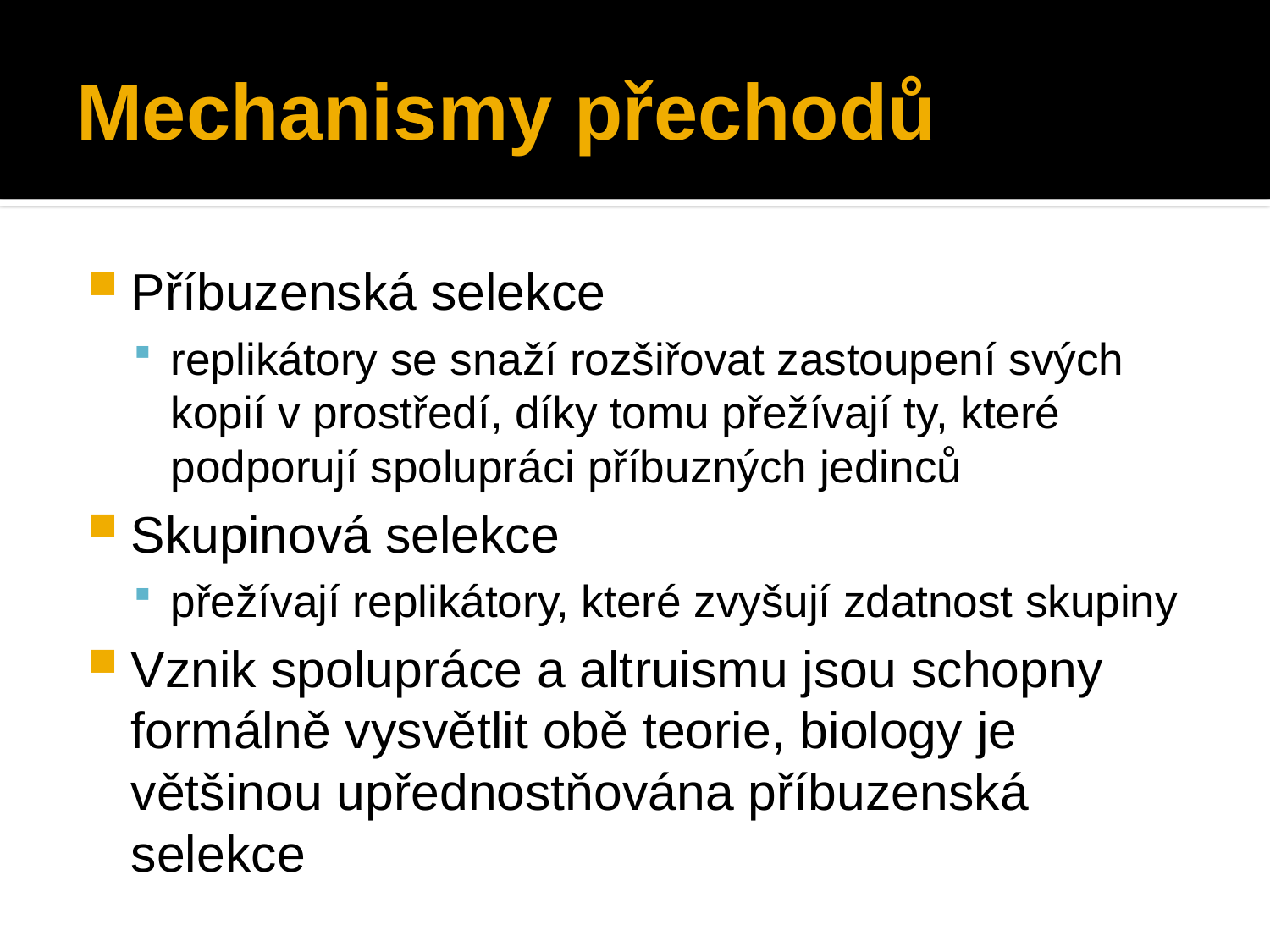

# Mechanismy přechodů
Příbuzenská selekce
replikátory se snaží rozšiřovat zastoupení svých kopií v prostředí, díky tomu přežívají ty, které podporují spolupráci příbuzných jedinců
Skupinová selekce
přežívají replikátory, které zvyšují zdatnost skupiny
Vznik spolupráce a altruismu jsou schopny formálně vysvětlit obě teorie, biology je většinou upřednostňována příbuzenská selekce